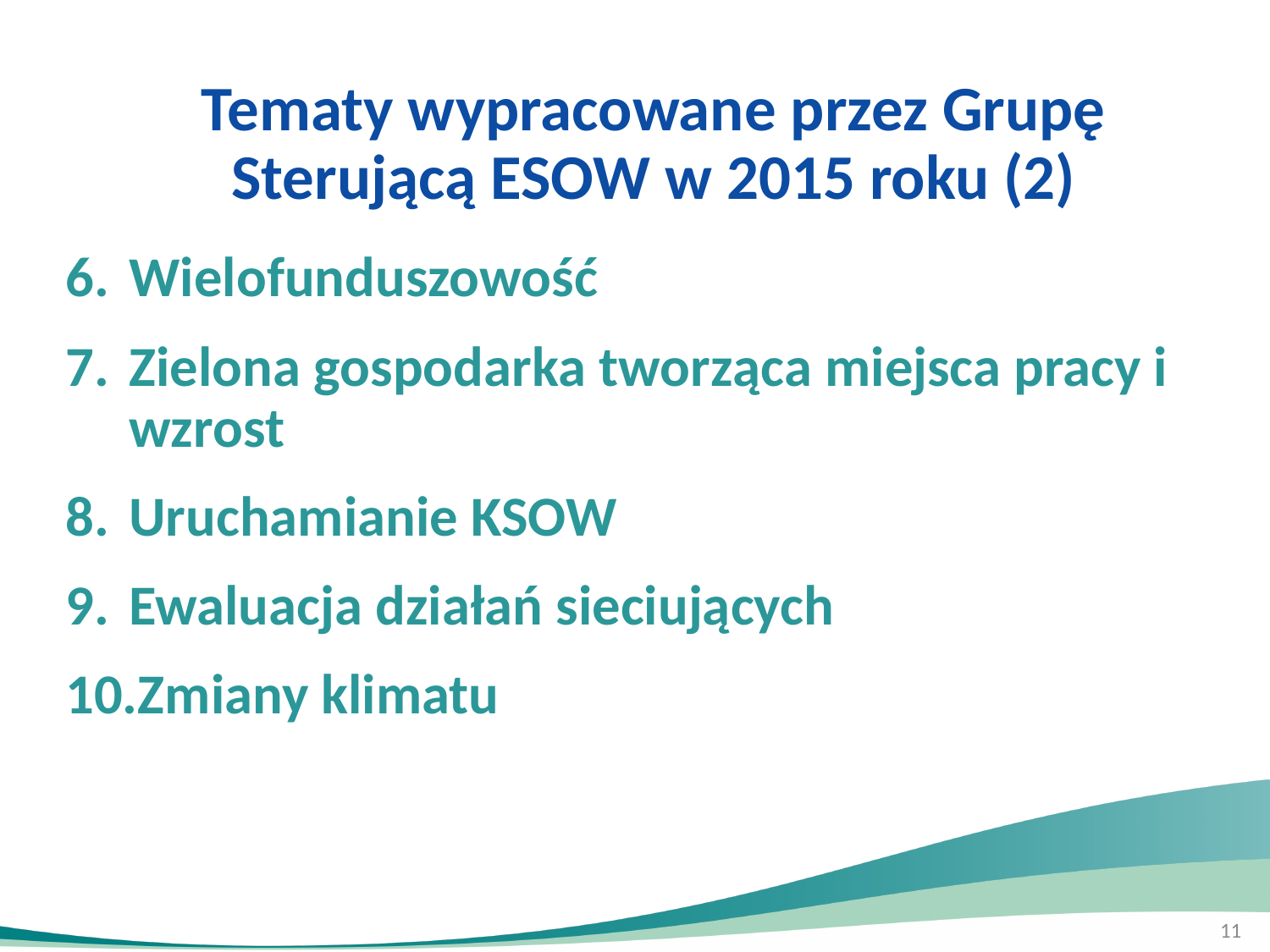

Tematy wypracowane przez Grupę Sterującą ESOW w 2015 roku (2)
Wielofunduszowość
Zielona gospodarka tworząca miejsca pracy i wzrost
Uruchamianie KSOW
Ewaluacja działań sieciujących
Zmiany klimatu

11